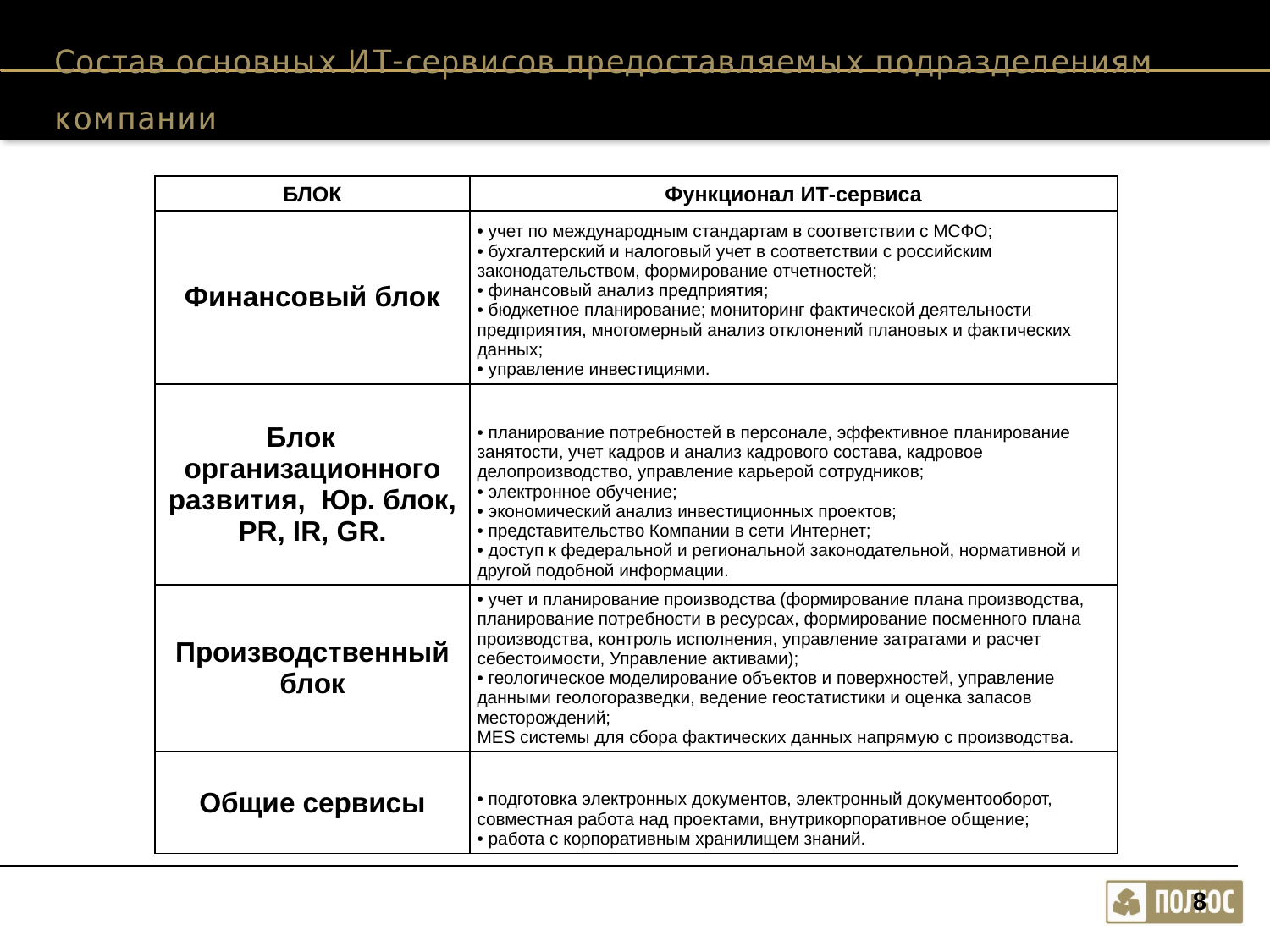

# Состав основных ИТ-сервисов предоставляемых подразделениям компании
| БЛОК | Функционал ИТ-сервиса |
| --- | --- |
| Финансовый блок | • учет по международным стандартам в соответствии с МСФО; • бухгалтерский и налоговый учет в соответствии с российским законодательством, формирование отчетностей; • финансовый анализ предприятия; • бюджетное планирование; мониторинг фактической деятельности предприятия, многомерный анализ отклонений плановых и фактических данных; • управление инвестициями. |
| Блок организационного развития, Юр. блок, PR, IR, GR. | • планирование потребностей в персонале, эффективное планирование занятости, учет кадров и анализ кадрового состава, кадровое делопроизводство, управление карьерой сотрудников; • электронное обучение; • экономический анализ инвестиционных проектов; • представительство Компании в сети Интернет; • доступ к федеральной и региональной законодательной, нормативной и другой подобной информации. |
| Производственный блок | • учет и планирование производства (формирование плана производства, планирование потребности в ресурсах, формирование посменного плана производства, контроль исполнения, управление затратами и расчет себестоимости, Управление активами); • геологическое моделирование объектов и поверхностей, управление данными геологоразведки, ведение геостатистики и оценка запасов месторождений; MES системы для сбора фактических данных напрямую с производства. |
| Общие сервисы | • подготовка электронных документов, электронный документооборот, совместная работа над проектами, внутрикорпоративное общение; • работа с корпоративным хранилищем знаний. |
8